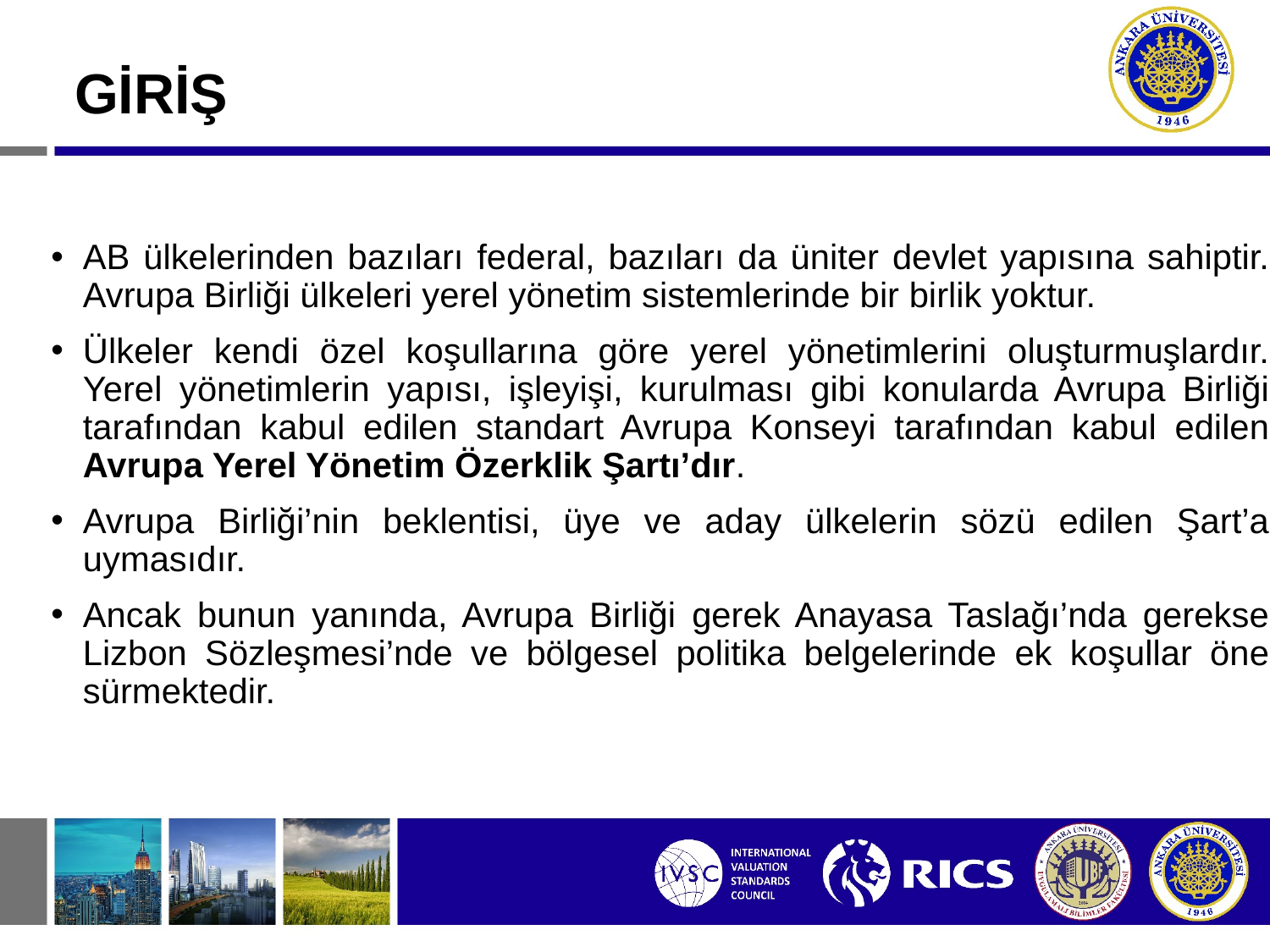

# GİRİŞ
AB ülkelerinden bazıları federal, bazıları da üniter devlet yapısına sahiptir. Avrupa Birliği ülkeleri yerel yönetim sistemlerinde bir birlik yoktur.
Ülkeler kendi özel koşullarına göre yerel yönetimlerini oluşturmuşlardır. Yerel yönetimlerin yapısı, işleyişi, kurulması gibi konularda Avrupa Birliği tarafından kabul edilen standart Avrupa Konseyi tarafından kabul edilen Avrupa Yerel Yönetim Özerklik Şartı’dır.
Avrupa Birliği’nin beklentisi, üye ve aday ülkelerin sözü edilen Şart’a uymasıdır.
Ancak bunun yanında, Avrupa Birliği gerek Anayasa Taslağı’nda gerekse Lizbon Sözleşmesi’nde ve bölgesel politika belgelerinde ek koşullar öne sürmektedir.